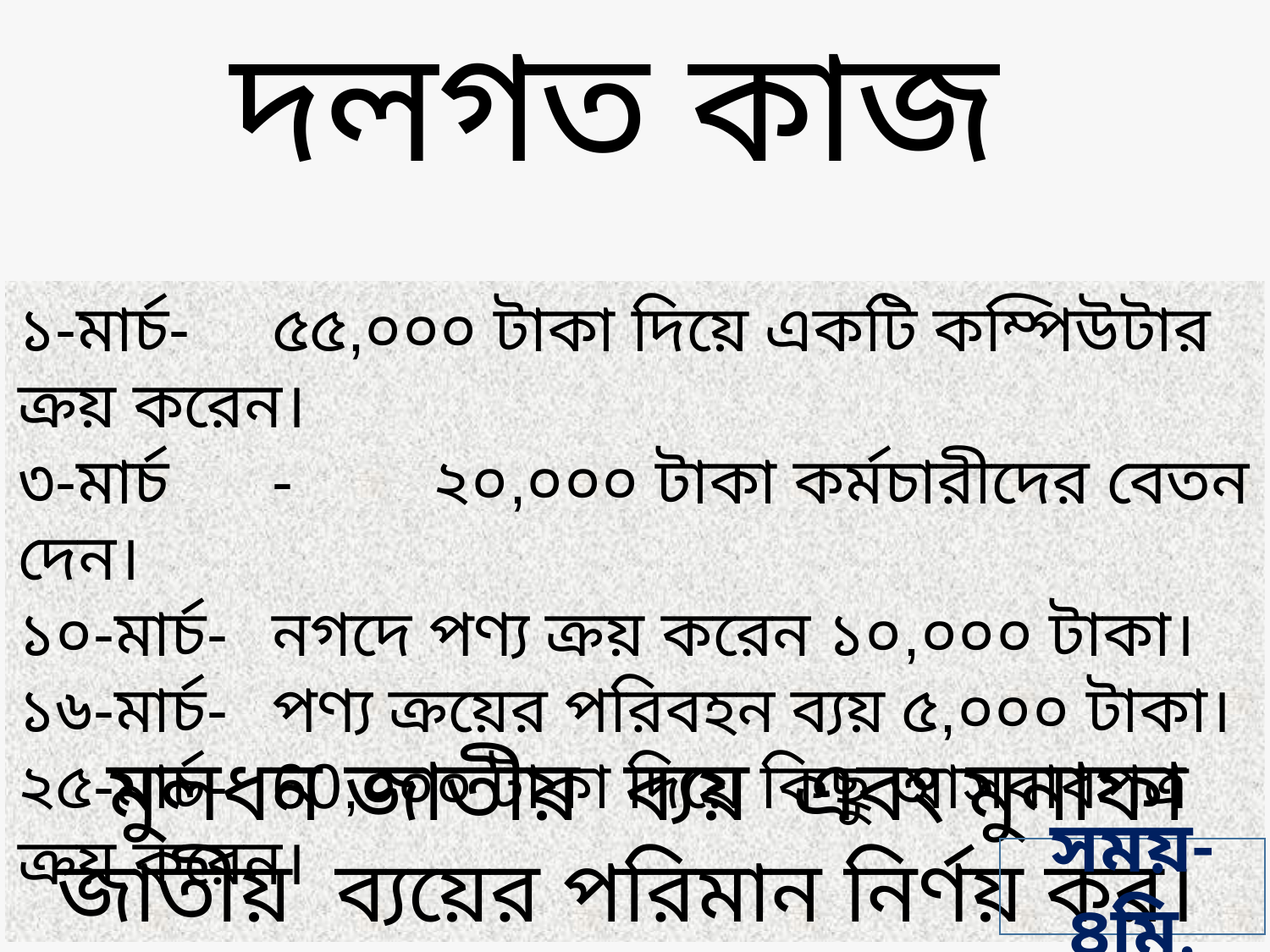

দলগত কাজ
১-মার্চ-	৫৫,০০০ টাকা দিয়ে একটি কম্পিউটার ক্রয় করেন।
৩-মার্চ	-        ২০,০০০ টাকা কর্মচারীদের বেতন দেন।
১০-মার্চ-	নগদে পণ্য ক্রয় করেন ১০,০০০ টাকা।
১৬-মার্চ-	পণ্য ক্রয়ের পরিবহন ব্যয় ৫,০০০ টাকা।
২৫-মার্চ-	60,০০০ টাকা দিয়ে কিছু আসবাবপত্র ক্রয় করেন।

 মুলধন জাতীয়  ব্যয়  এবং মুনাফা জাতীয়  ব্যয়ের পরিমান নির্ণয় কর।
সময়-৪মি.